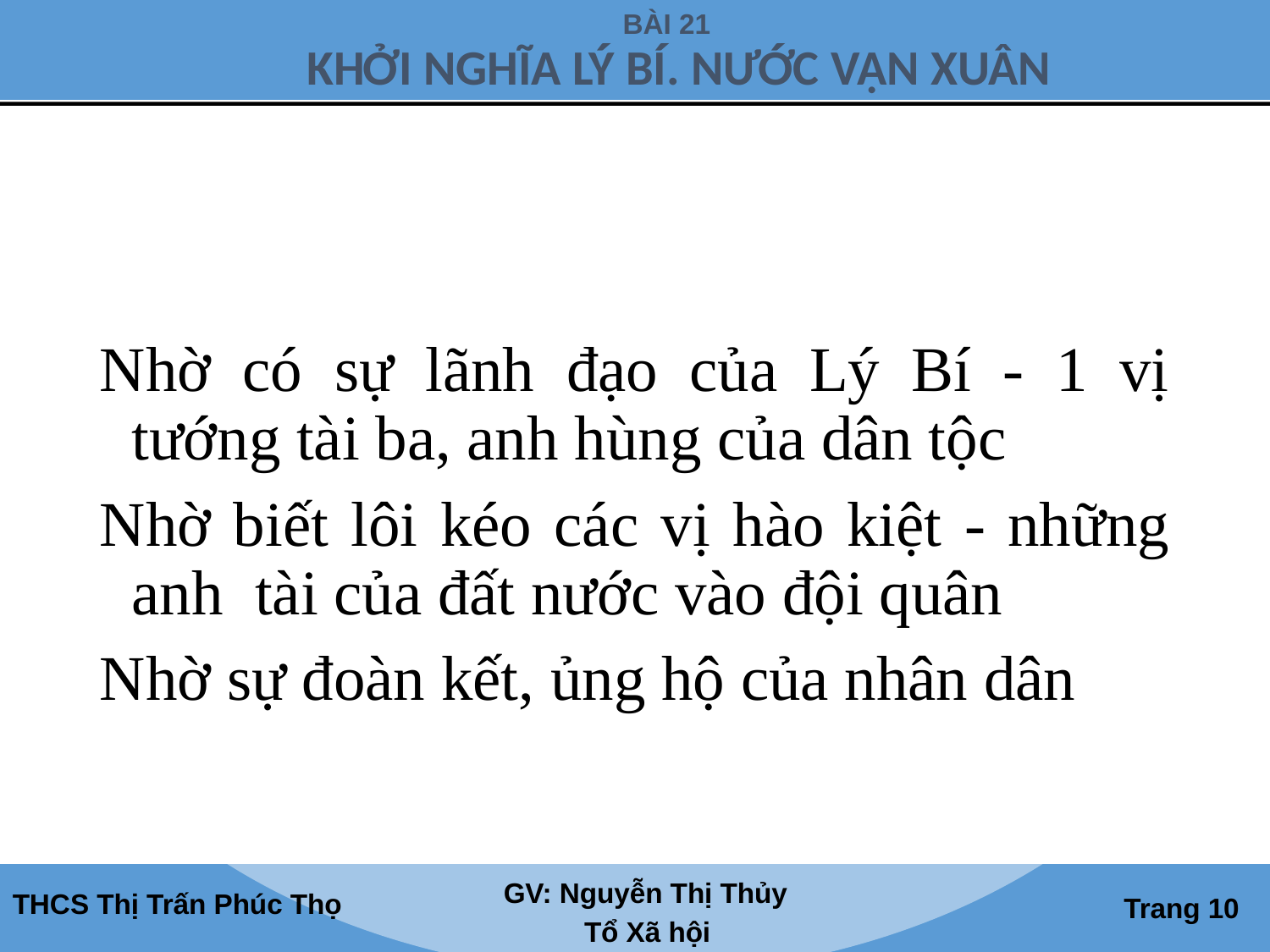

#

Nhờ có sự lãnh đạo của Lý Bí - 1 vị tướng tài ba, anh hùng của dân tộc
Nhờ biết lôi kéo các vị hào kiệt - những anh  tài của đất nước vào đội quân
Nhờ sự đoàn kết, ủng hộ của nhân dân